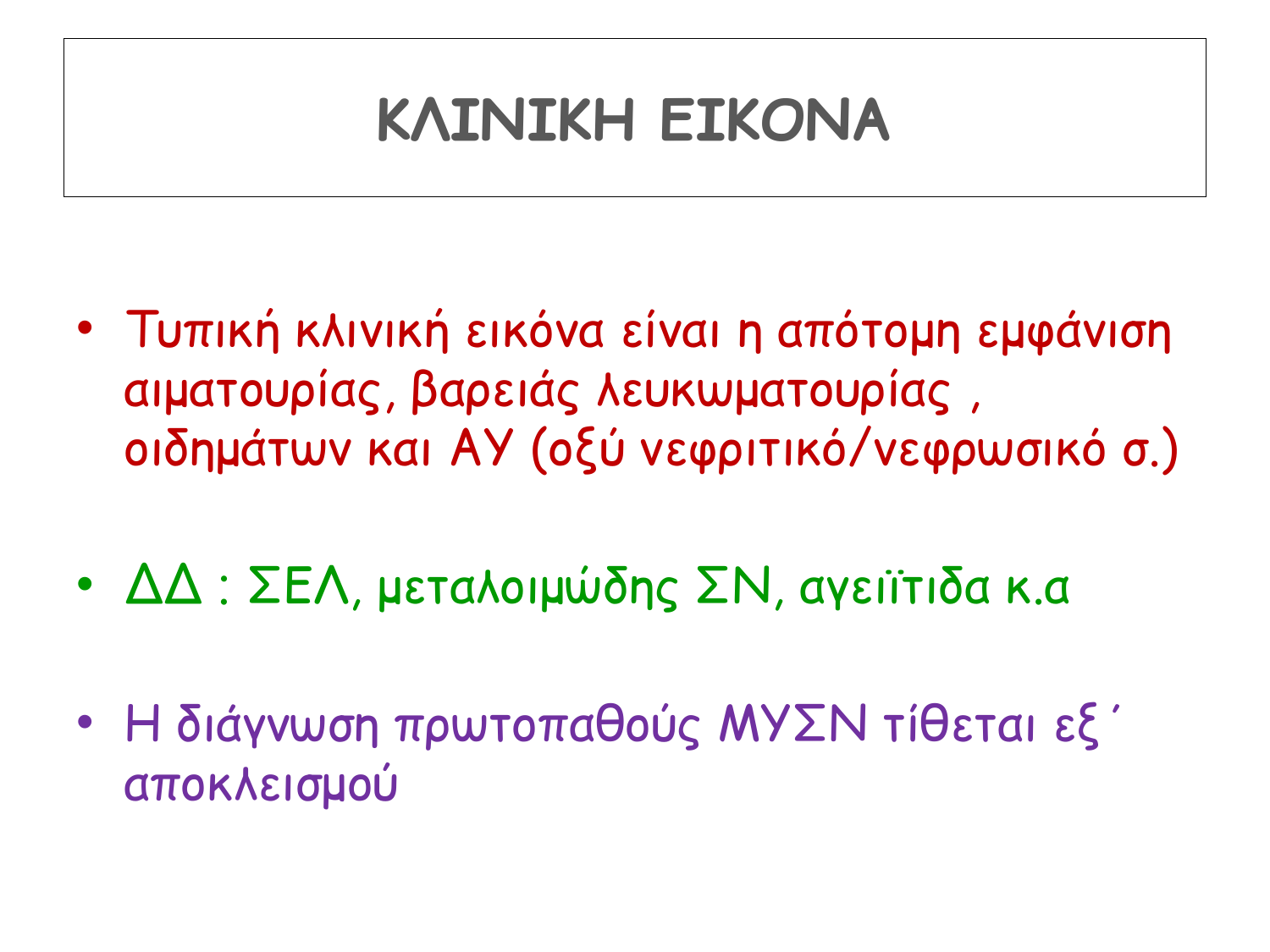

# ΚΛΙΝΙΚΗ ΕΙΚΟΝΑ

Τυπική κλινική εικόνα είναι η απότομη εμφάνιση αιματουρίας, βαρειάς λευκωματουρίας , οιδημάτων και ΑΥ (οξύ νεφριτικό/νεφρωσικό σ.)

ΔΔ : ΣΕΛ, μεταλοιμώδης ΣΝ, αγειϊτιδα κ.α

Η διάγνωση πρωτοπαθούς ΜΥΣΝ τίθεται εξ΄ αποκλεισμού